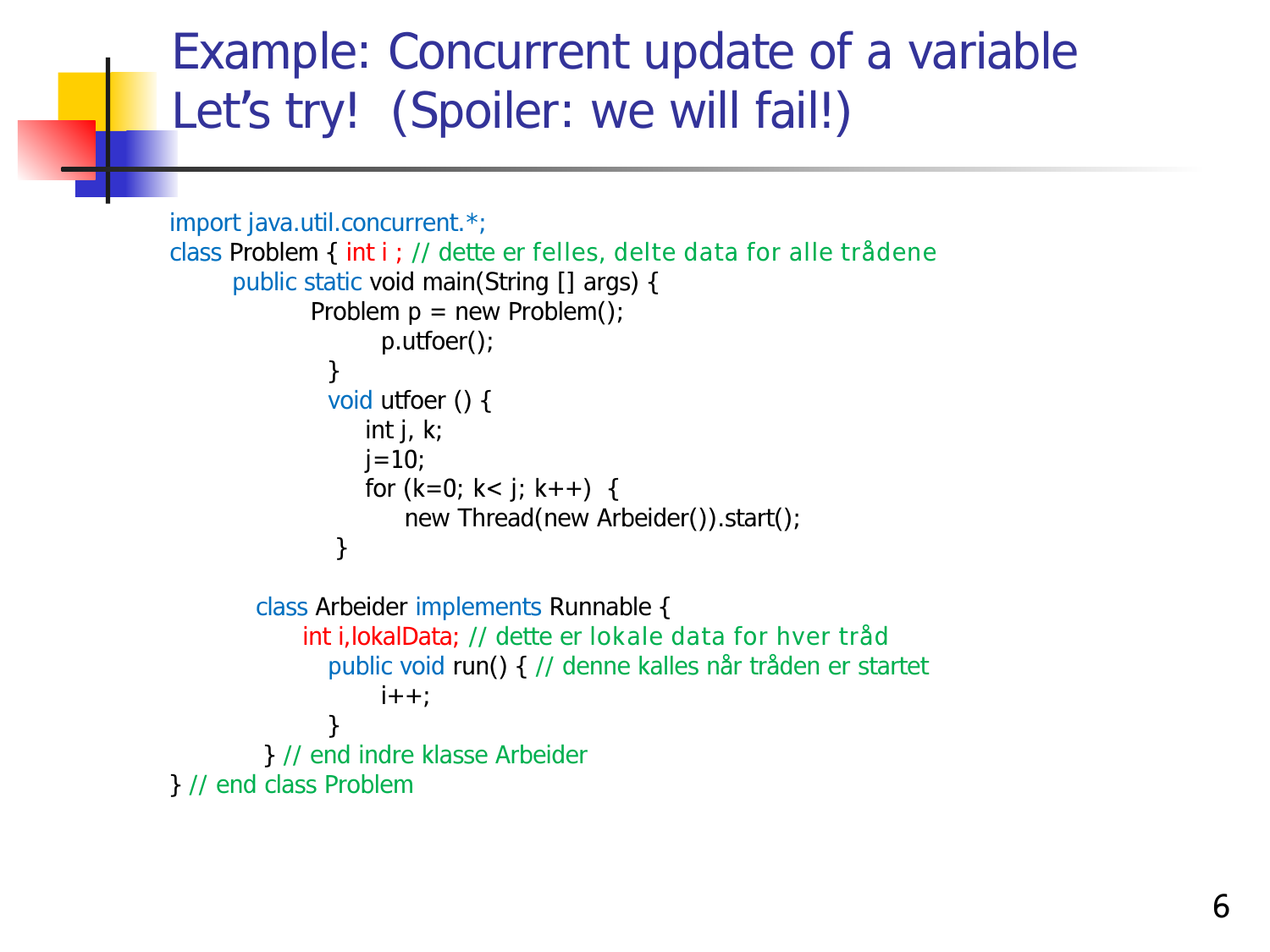

# Example: Concurrent update of a variable Let’s try!  (Spoiler: we will fail!)
import java.util.concurrent.*;
class Problem { int i ; // dette er felles, delte data for alle trådene
        public static void main(String [] args) {
                  Problem p = new Problem();
                           p.utfoer();
	    }
	    void utfoer () {
                         int j, k;
                         j=10;
                         for (k=0; k< j; k++)  {
                              new Thread(new Arbeider()).start();
	     }

           class Arbeider implements Runnable {
                 int i,lokalData; // dette er lokale data for hver tråd
 	    public void run() { // denne kalles når tråden er startet
                           i++;
	    }
            } // end indre klasse Arbeider
} // end class Problem

6